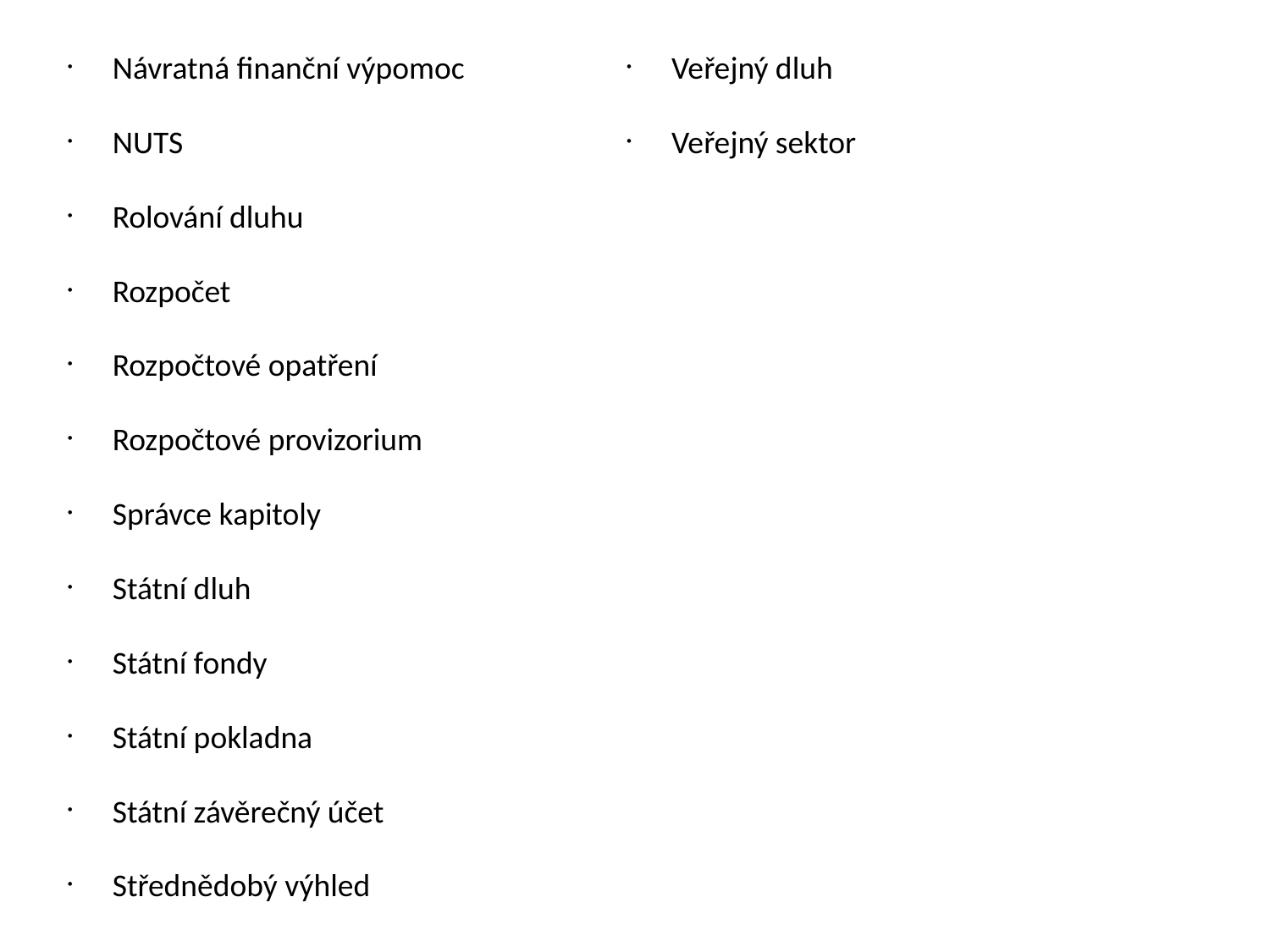

Návratná finanční výpomoc
NUTS
Rolování dluhu
Rozpočet
Rozpočtové opatření
Rozpočtové provizorium
Správce kapitoly
Státní dluh
Státní fondy
Státní pokladna
Státní závěrečný účet
Střednědobý výhled
Veřejný dluh
Veřejný sektor